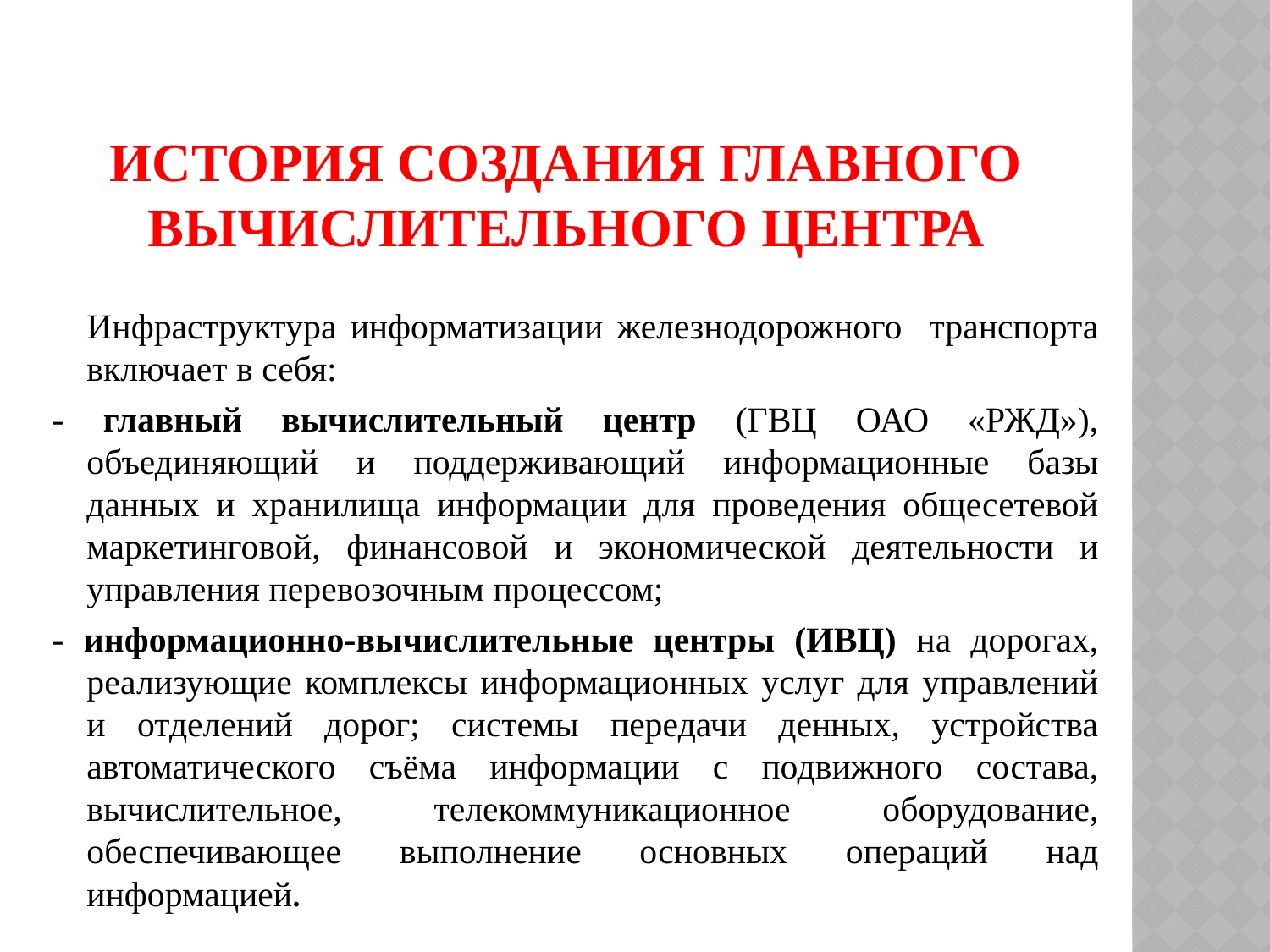

# История создания главного вычислительного центра
		Инфраструктура информатизации железнодорожного  транспорта включает в себя:
- главный вычислительный центр (ГВЦ ОАО «РЖД»), объединяющий и поддерживающий информационные базы данных и хранилища информации для проведения общесетевой маркетинговой, финансовой и экономической деятельности и управления перевозочным процессом;
- информационно-вычислительные центры (ИВЦ) на дорогах, реализующие комплексы информационных услуг для управлений и отделений дорог; системы передачи денных, устройства автоматического съёма информации с подвижного состава, вычислительное, телекоммуникационное оборудование, обеспечивающее выполнение основных операций над информацией.